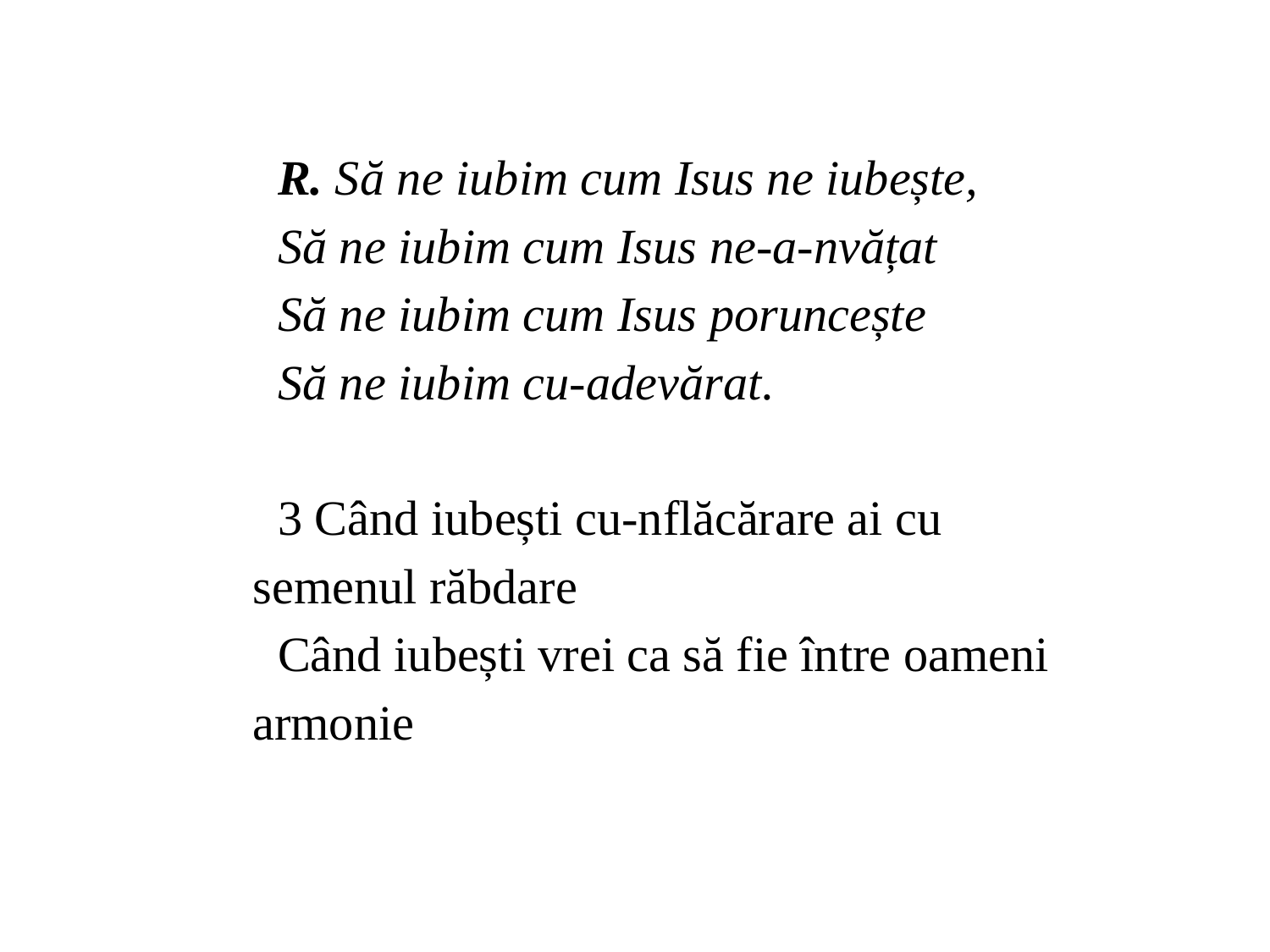

R. Să ne iubim cum Isus ne iubește,
Să ne iubim cum Isus ne-a-nvățat
Să ne iubim cum Isus poruncește
Să ne iubim cu-adevărat.

3 Când iubești cu-nflăcărare ai cu semenul răbdare
Când iubești vrei ca să fie între oameni armonie